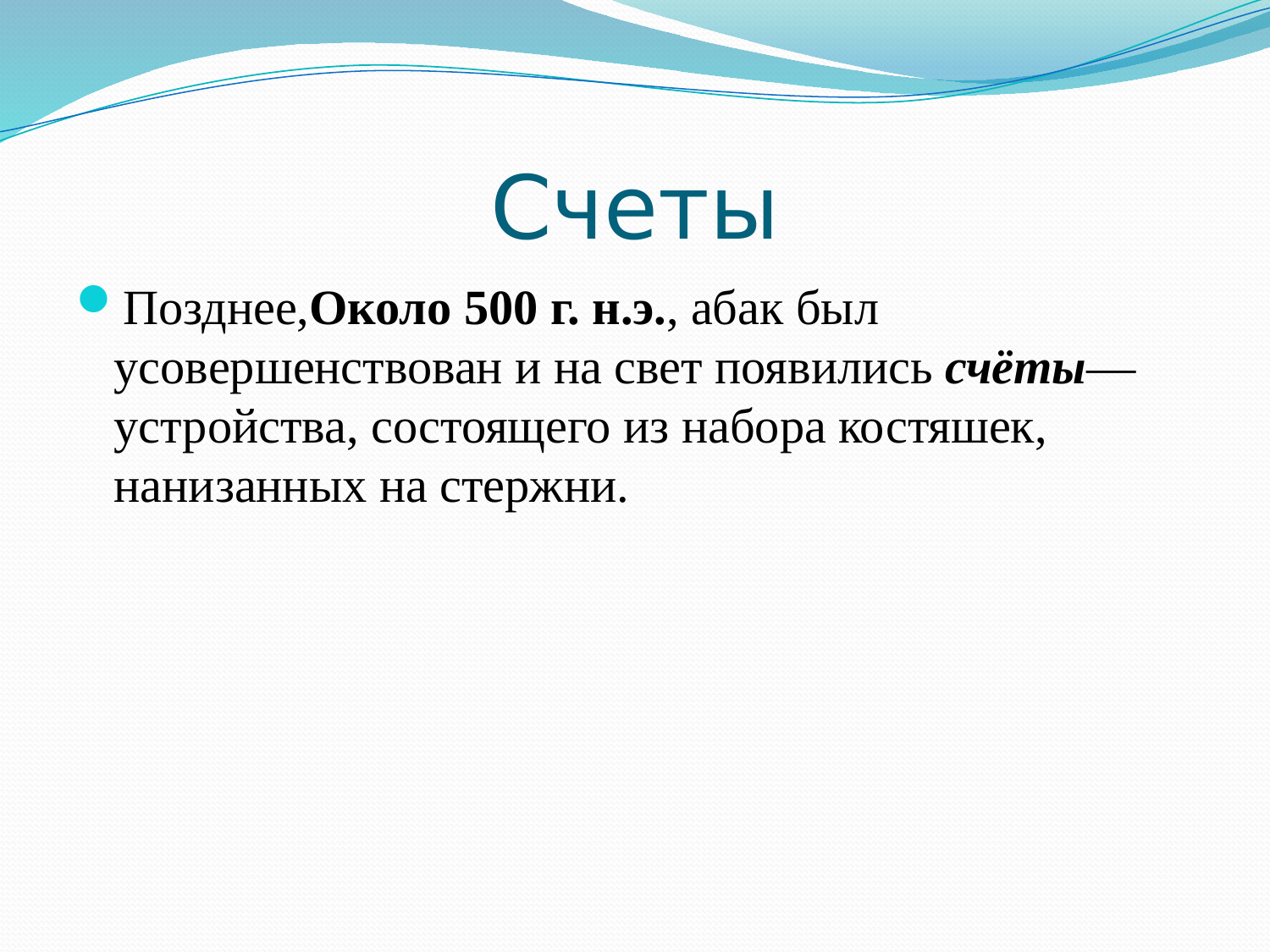

# Счеты
Позднее,Около 500 г. н.э., абак был усовершенствован и на свет появились счёты— устройства, состоящего из набора костяшек, нанизанных на стержни.